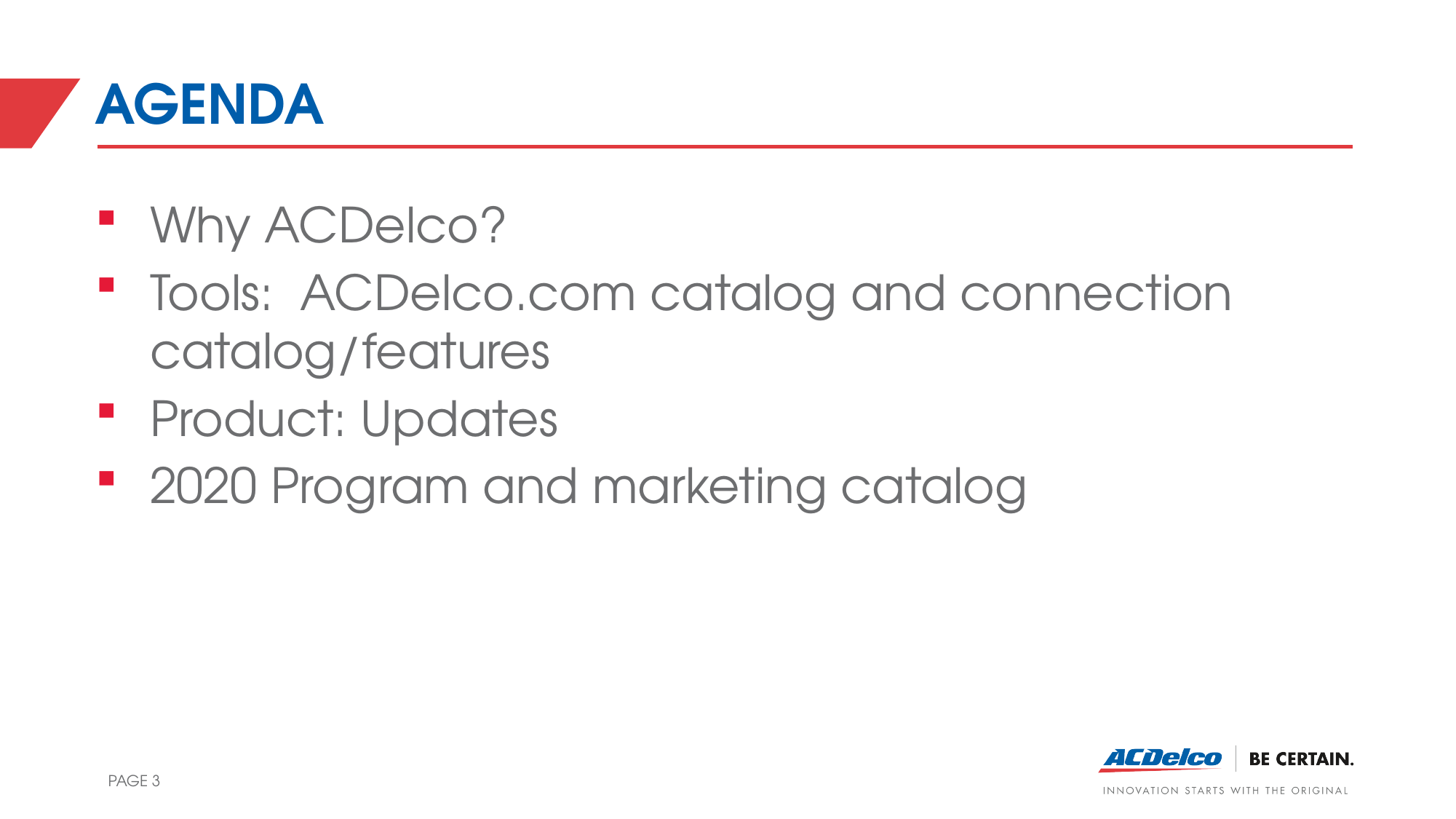

# Agenda
Why ACDelco?
Tools:  ACDelco.com catalog and connection catalog/features
Product: Updates
2020 Program and marketing catalog